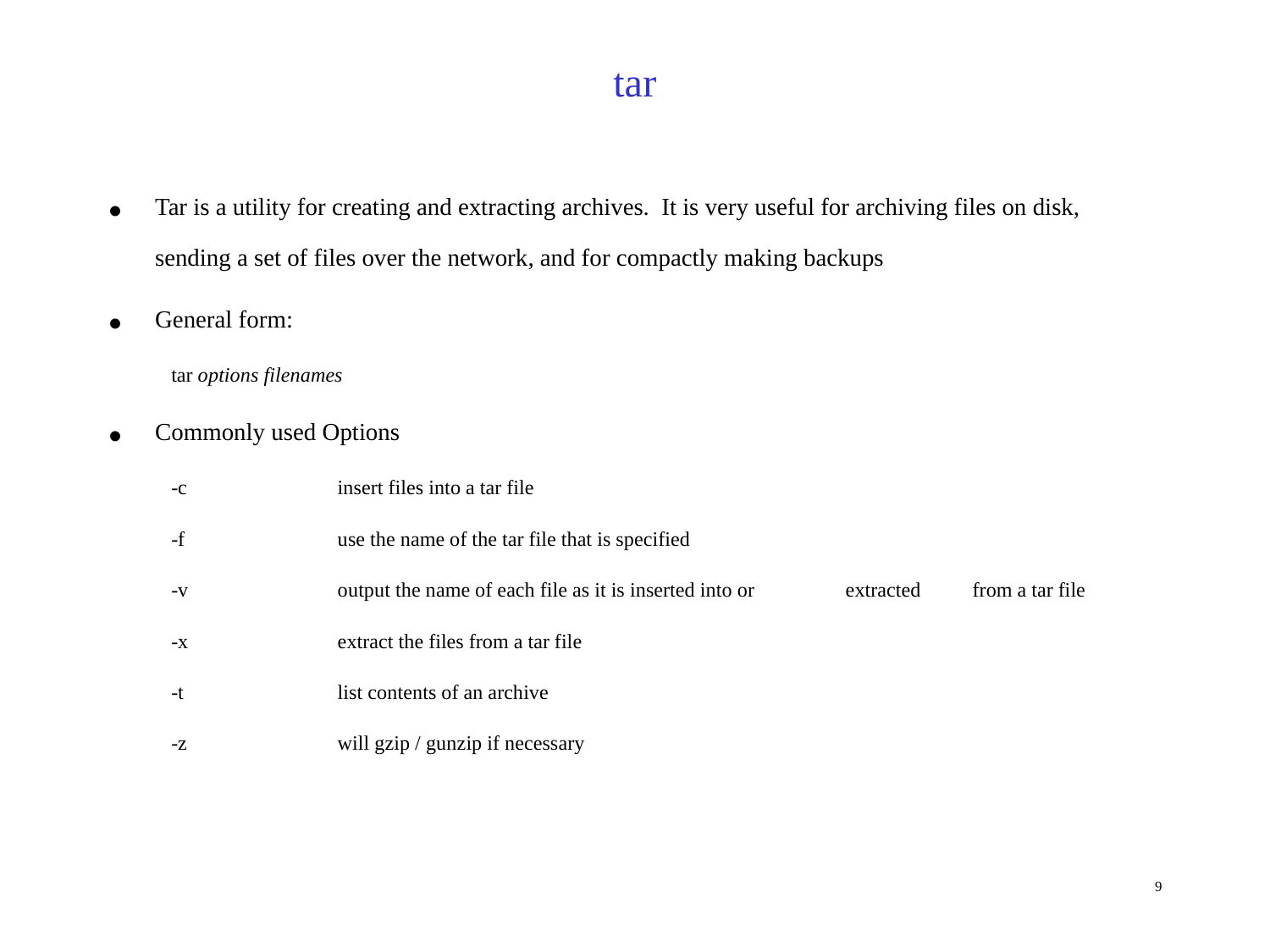

tar
Tar is a utility for creating and extracting archives.  It is very useful for archiving files on disk, sending a set of files over the network, and for compactly making backups
General form:
tar options filenames
Commonly used Options
-c		insert files into a tar file
-f 		use the name of the tar file that is specified
-v		output the name of each file as it is inserted into or   	extracted 	from a tar file
-x		extract the files from a tar file
-t		list contents of an archive
-z		will gzip / gunzip if necessary
9